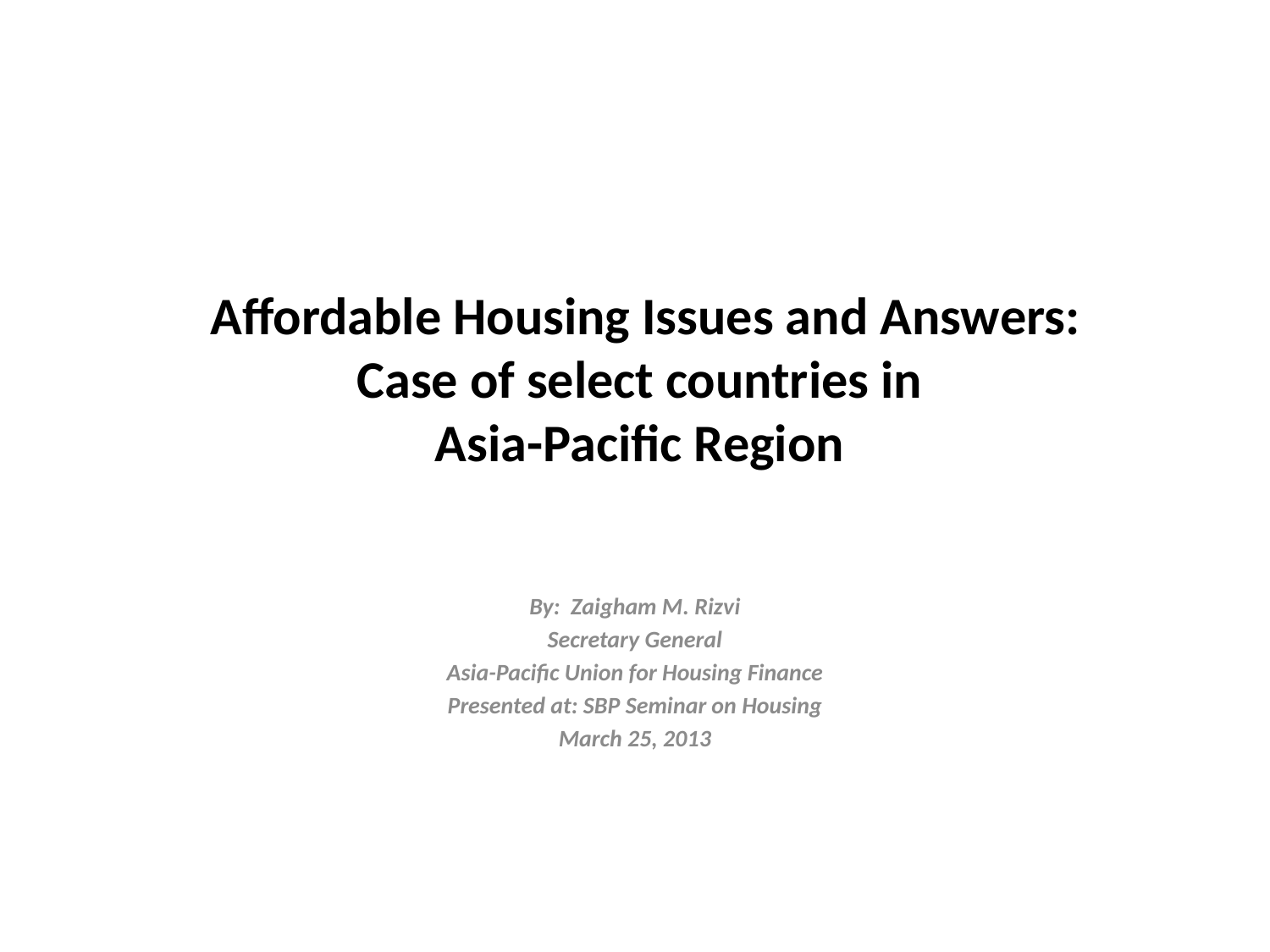

# Affordable Housing Issues and Answers: Case of select countries in Asia-Pacific Region

By:  Zaigham M. Rizvi
Secretary General
Asia-Pacific Union for Housing Finance
Presented at: SBP Seminar on Housing
March 25, 2013